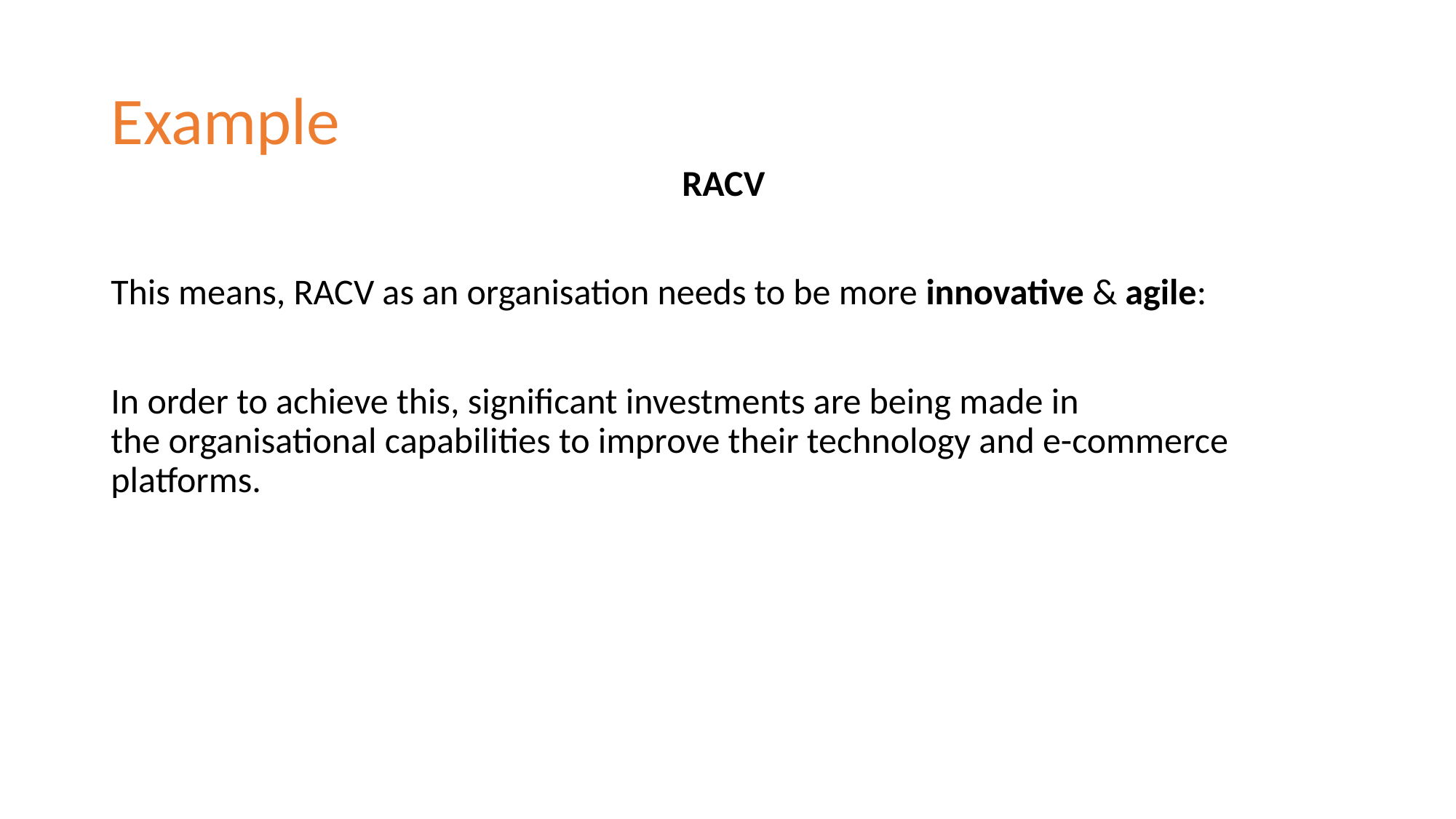

# Example
RACV

This means, RACV as an organisation needs to be more innovative & agile:

In order to achieve this, significant investments are being made in the organisational capabilities to improve their technology and e-commerce platforms.